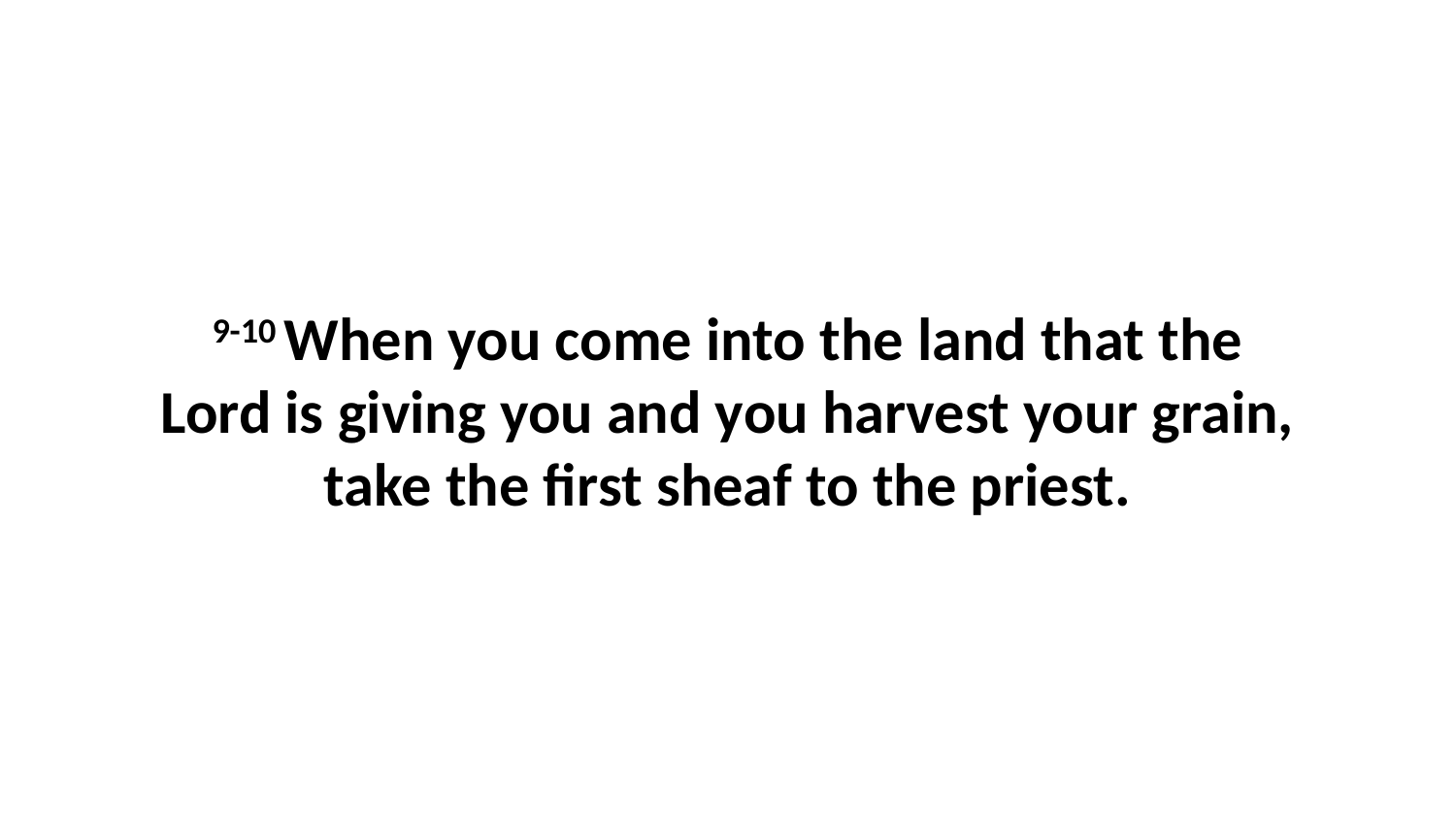

9-10 When you come into the land that the Lord is giving you and you harvest your grain, take the first sheaf to the priest.